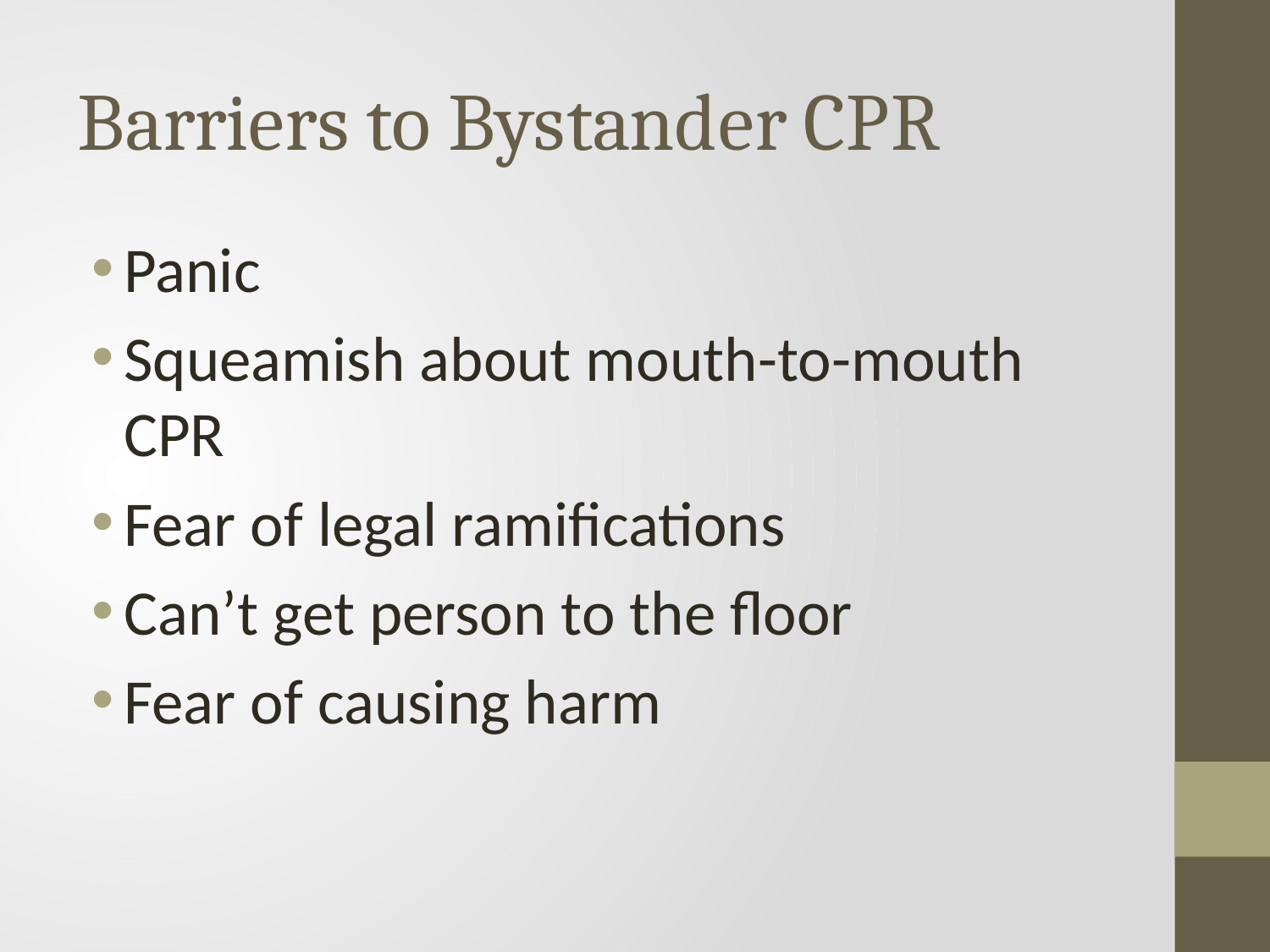

# Barriers to Bystander CPR
Panic
Squeamish about mouth-to-mouth CPR
Fear of legal ramifications
Can’t get person to the floor
Fear of causing harm